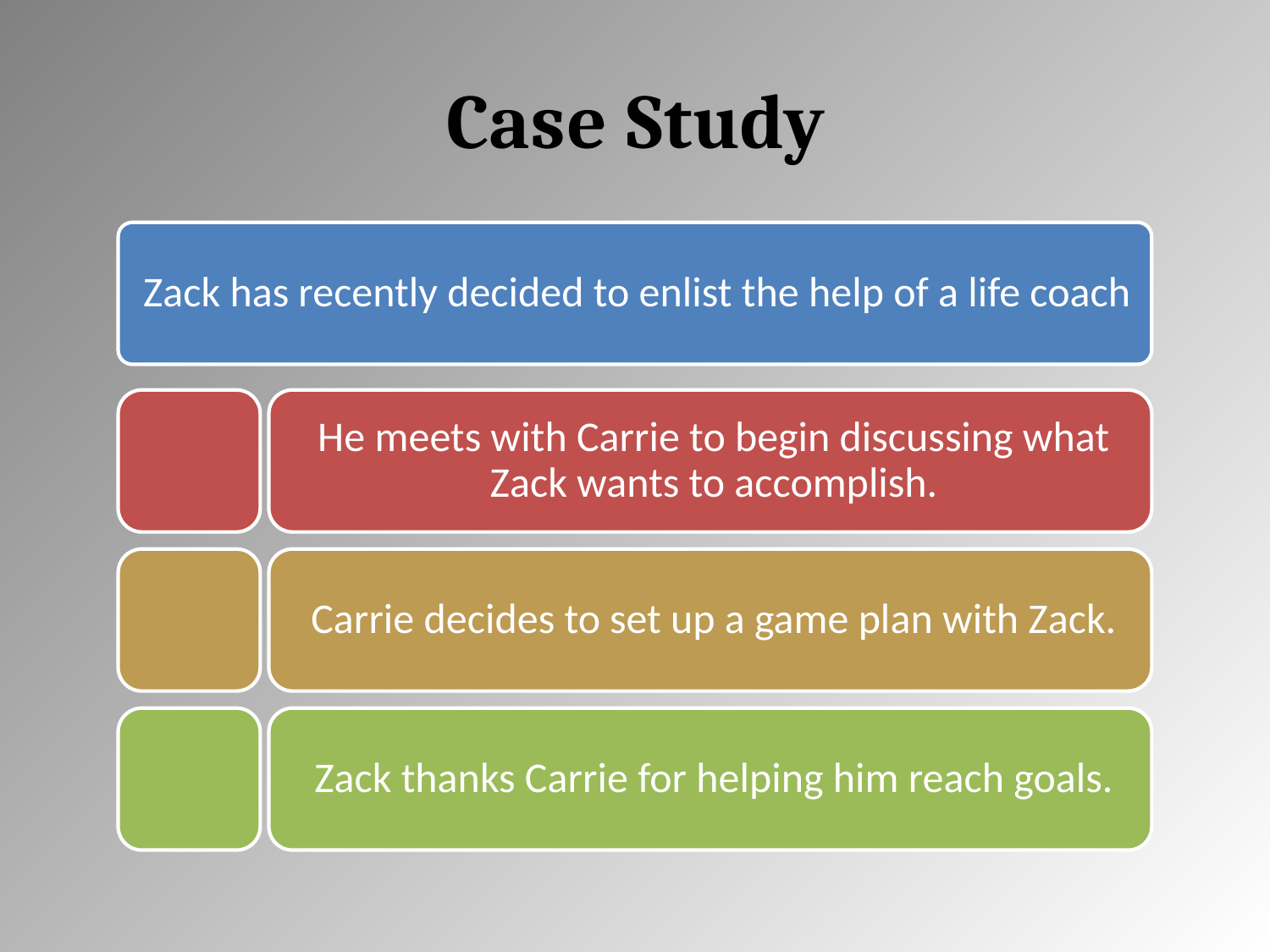

# Case Study
Zack has recently decided to enlist the help of a life coach
He meets with Carrie to begin discussing what Zack wants to accomplish.
Carrie decides to set up a game plan with Zack.
Zack thanks Carrie for helping him reach goals.